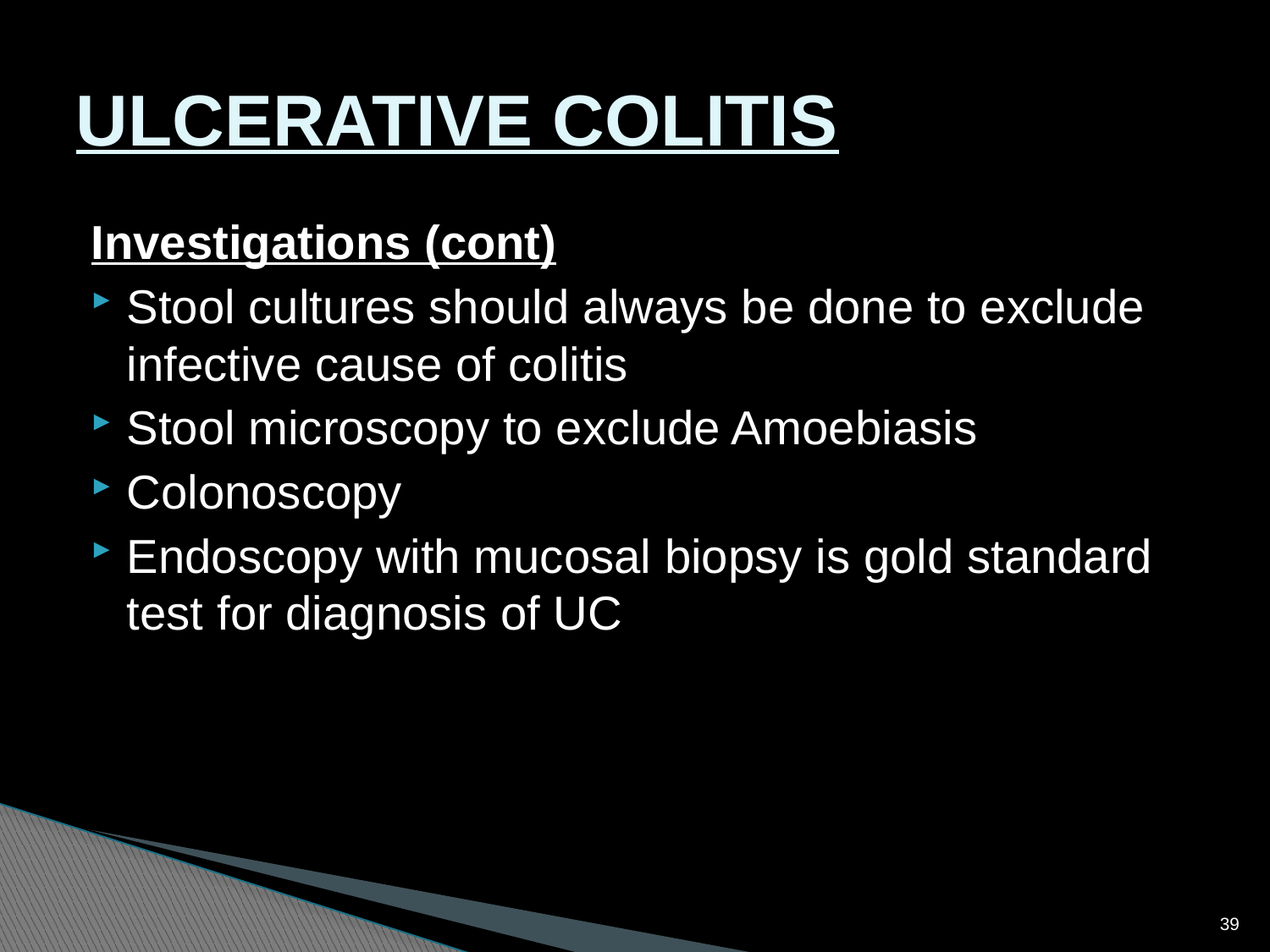

# ULCERATIVE COLITIS
Investigations (cont)
Stool cultures should always be done to exclude infective cause of colitis
Stool microscopy to exclude Amoebiasis
Colonoscopy
Endoscopy with mucosal biopsy is gold standard test for diagnosis of UC
39